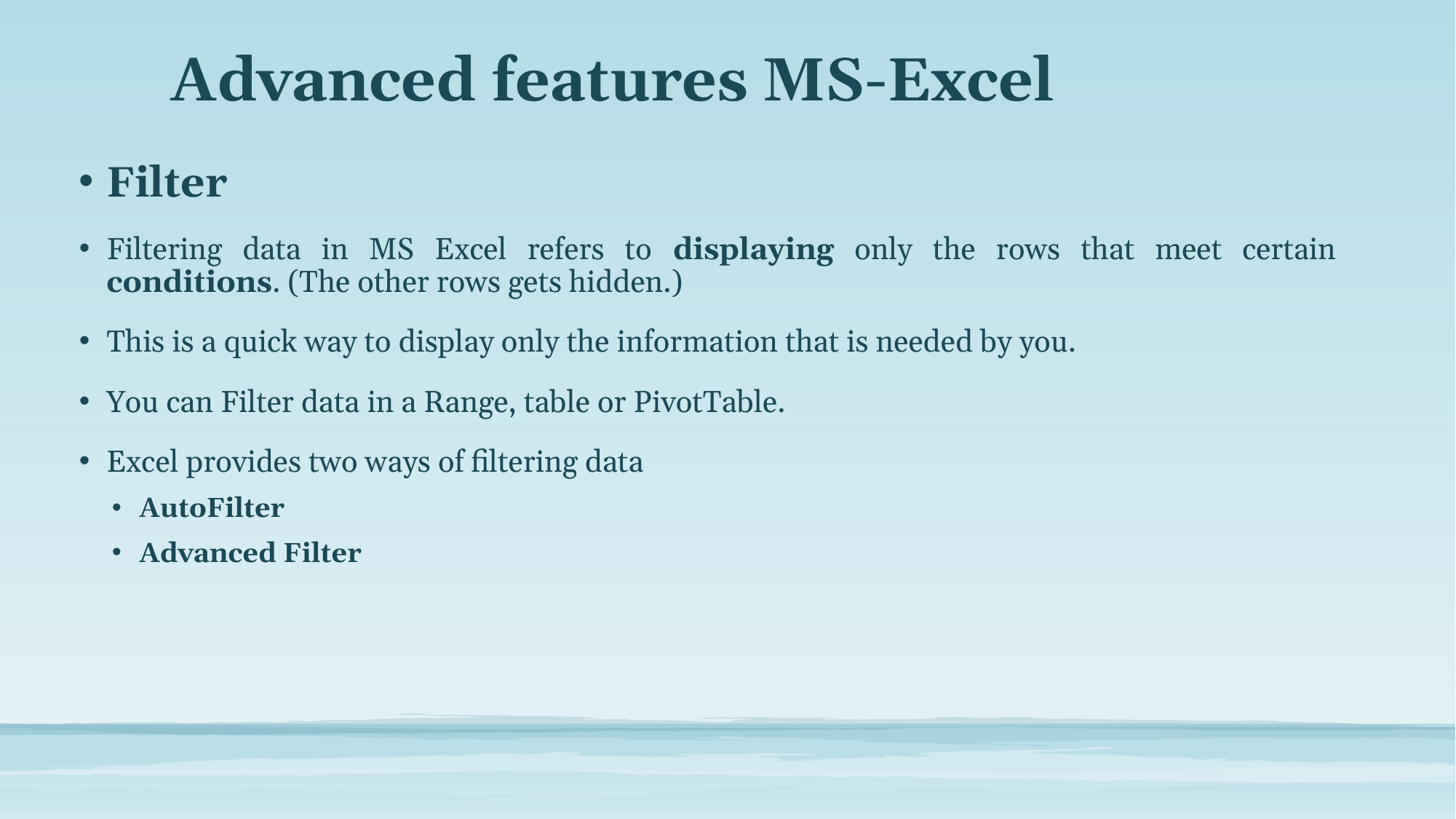

# Advanced features MS-Excel
Filter
Filtering data in MS Excel refers to displaying only the rows that meet certain conditions. (The other rows gets hidden.)
This is a quick way to display only the information that is needed by you.
You can Filter data in a Range, table or PivotTable.
Excel provides two ways of filtering data
AutoFilter
Advanced Filter